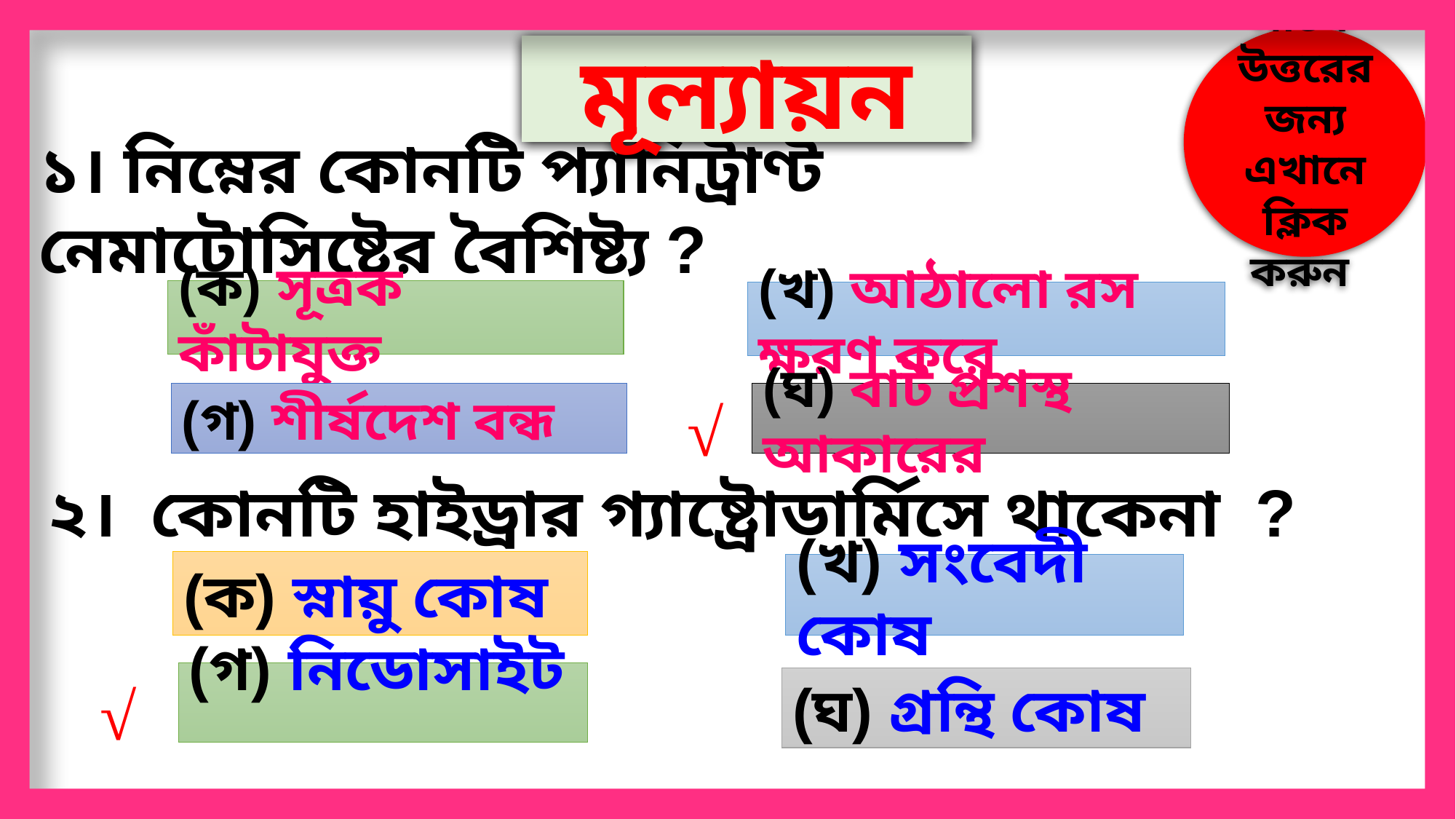

সঠিক উত্তরের জন্য এখানে ক্লিক করুন
মূল্যায়ন
১। নিম্নের কোনটি প্যানিট্রাণ্ট নেমাটোসিষ্টের বৈশিষ্ট্য ?

(ক) সূত্রক কাঁটাযুক্ত
(খ) আঠালো রস ক্ষরণ করে
(গ) শীর্ষদেশ বন্ধ
(ঘ) বাট প্রশস্থ আকারের
√
২।  কোনটি হাইড্রার গ্যাষ্ট্রোডার্মিসে থাকেনা  ?
(ক) স্নায়ু কোষ

(খ) সংবেদী কোষ

(গ) নিডোসাইট
√
(ঘ) গ্রন্থি কোষ